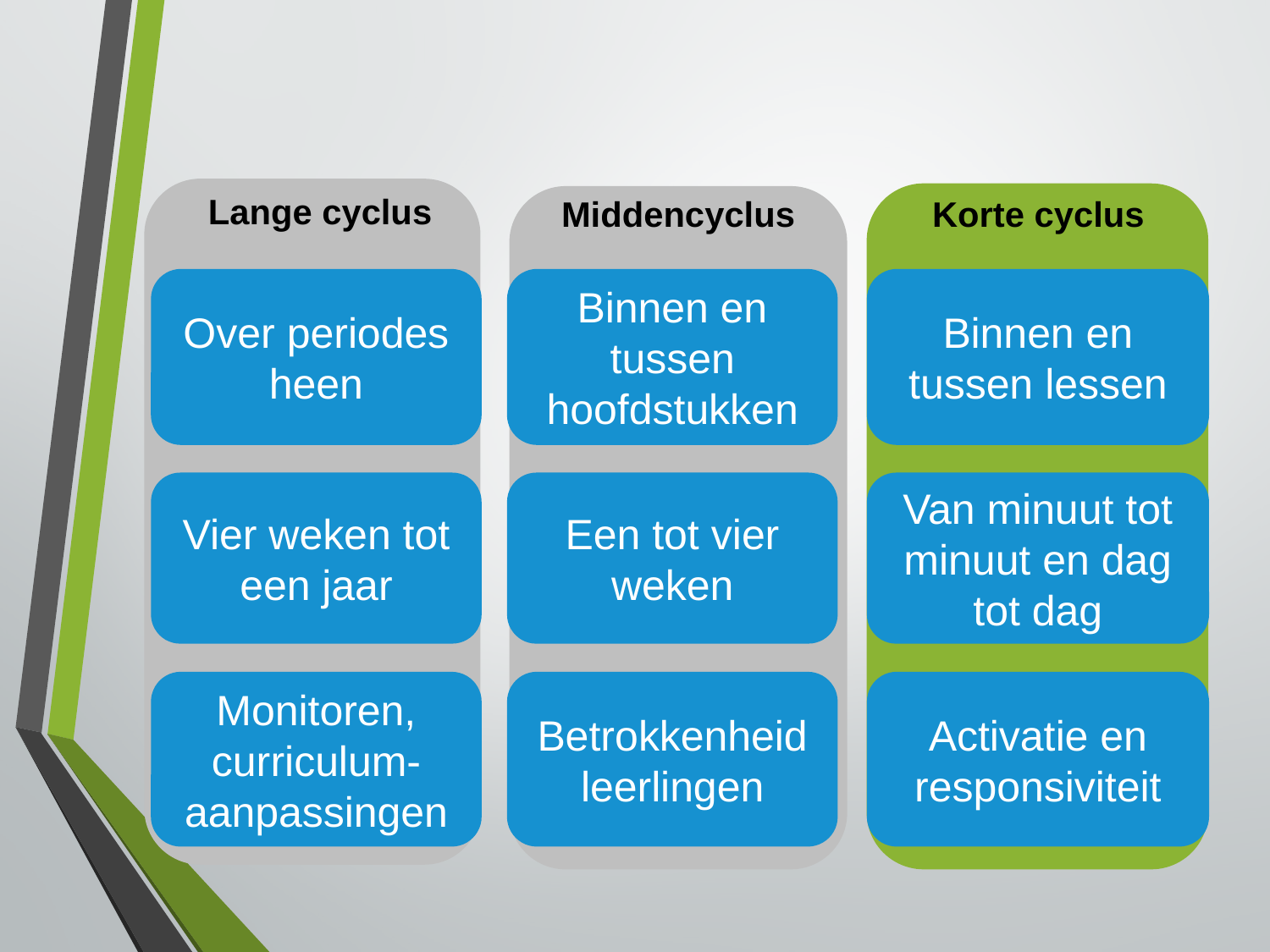

#

Lange cyclus

Middencyclus
Korte cyclus
Over periodes heen
Binnen en tussen hoofdstukken
Binnen en tussen lessen

Vier weken tot een jaar
Een tot vier weken
Van minuut tot minuut en dag tot dag
Monitoren, curriculum-aanpassingen
Betrokkenheid leerlingen
Activatie en responsiviteit